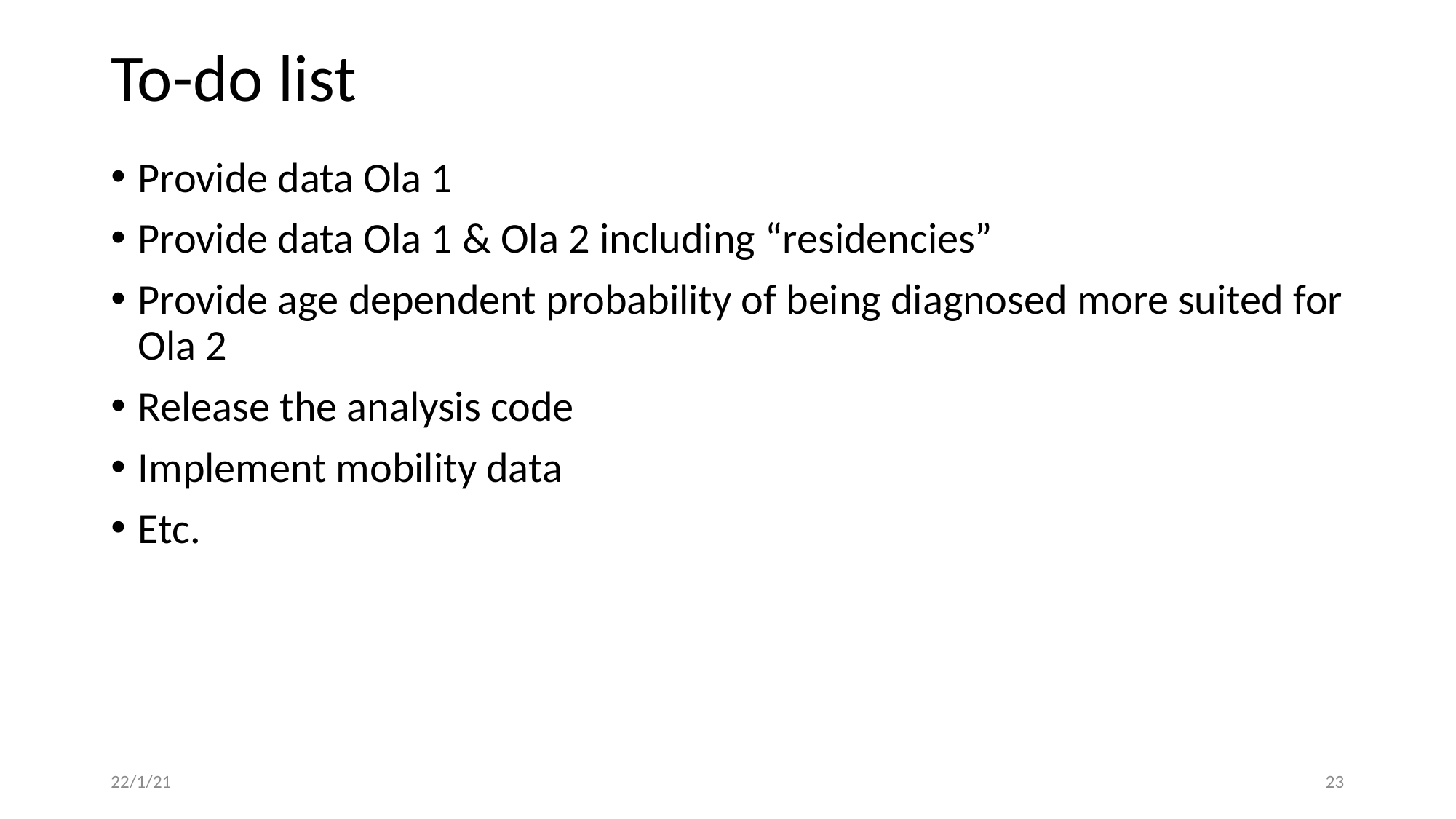

# To-do list
Provide data Ola 1
Provide data Ola 1 & Ola 2 including “residencies”
Provide age dependent probability of being diagnosed more suited for Ola 2
Release the analysis code
Implement mobility data
Etc.
22/1/21
23